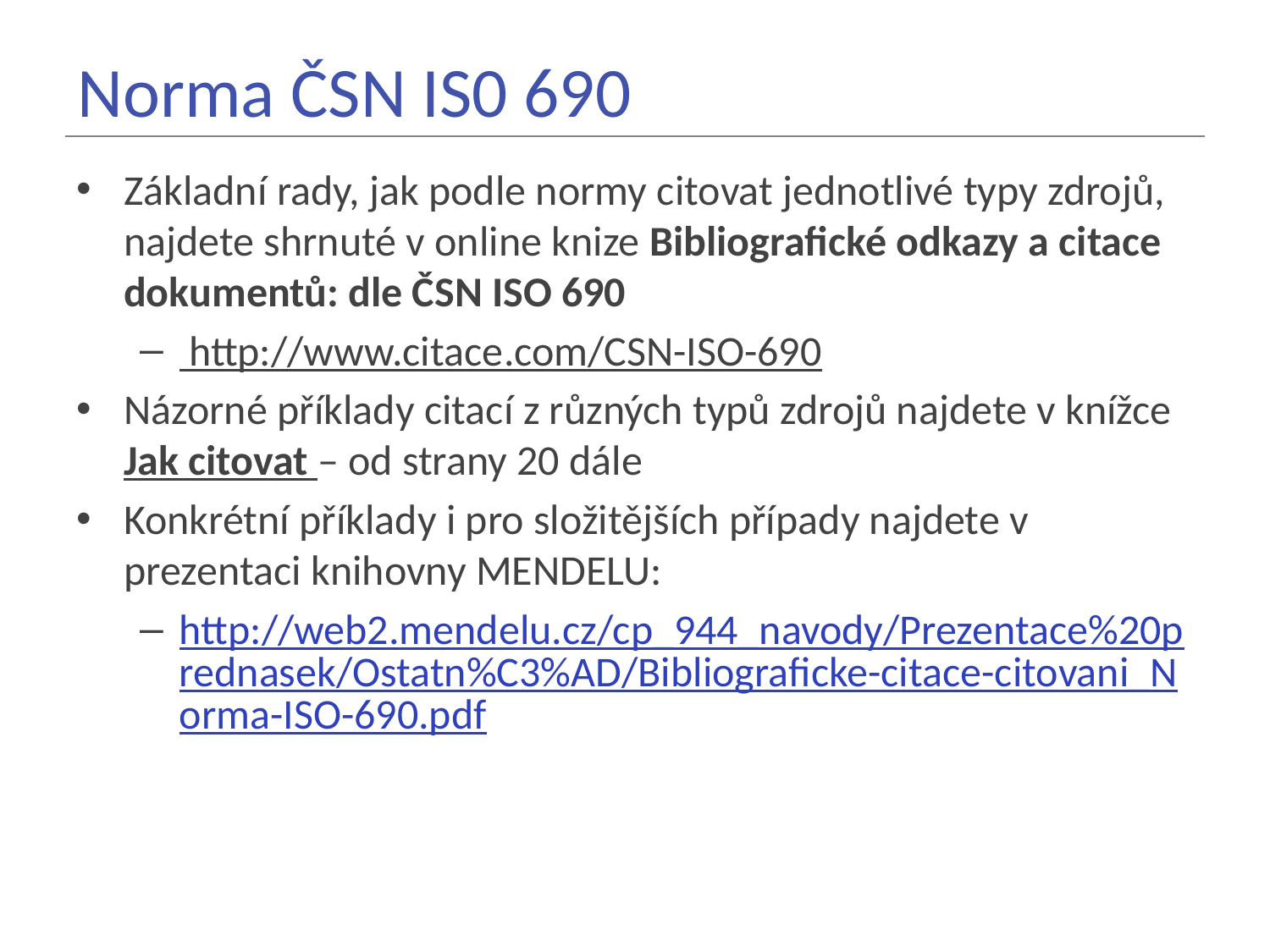

# Norma ČSN IS0 690
Základní rady, jak podle normy citovat jednotlivé typy zdrojů, najdete shrnuté v online knize Bibliografické odkazy a citace dokumentů: dle ČSN ISO 690
 http://www.citace.com/CSN-ISO-690
Názorné příklady citací z různých typů zdrojů najdete v knížce Jak citovat – od strany 20 dále
Konkrétní příklady i pro složitějších případy najdete v prezentaci knihovny MENDELU:
http://web2.mendelu.cz/cp_944_navody/Prezentace%20prednasek/Ostatn%C3%AD/Bibliograficke-citace-citovani_Norma-ISO-690.pdf